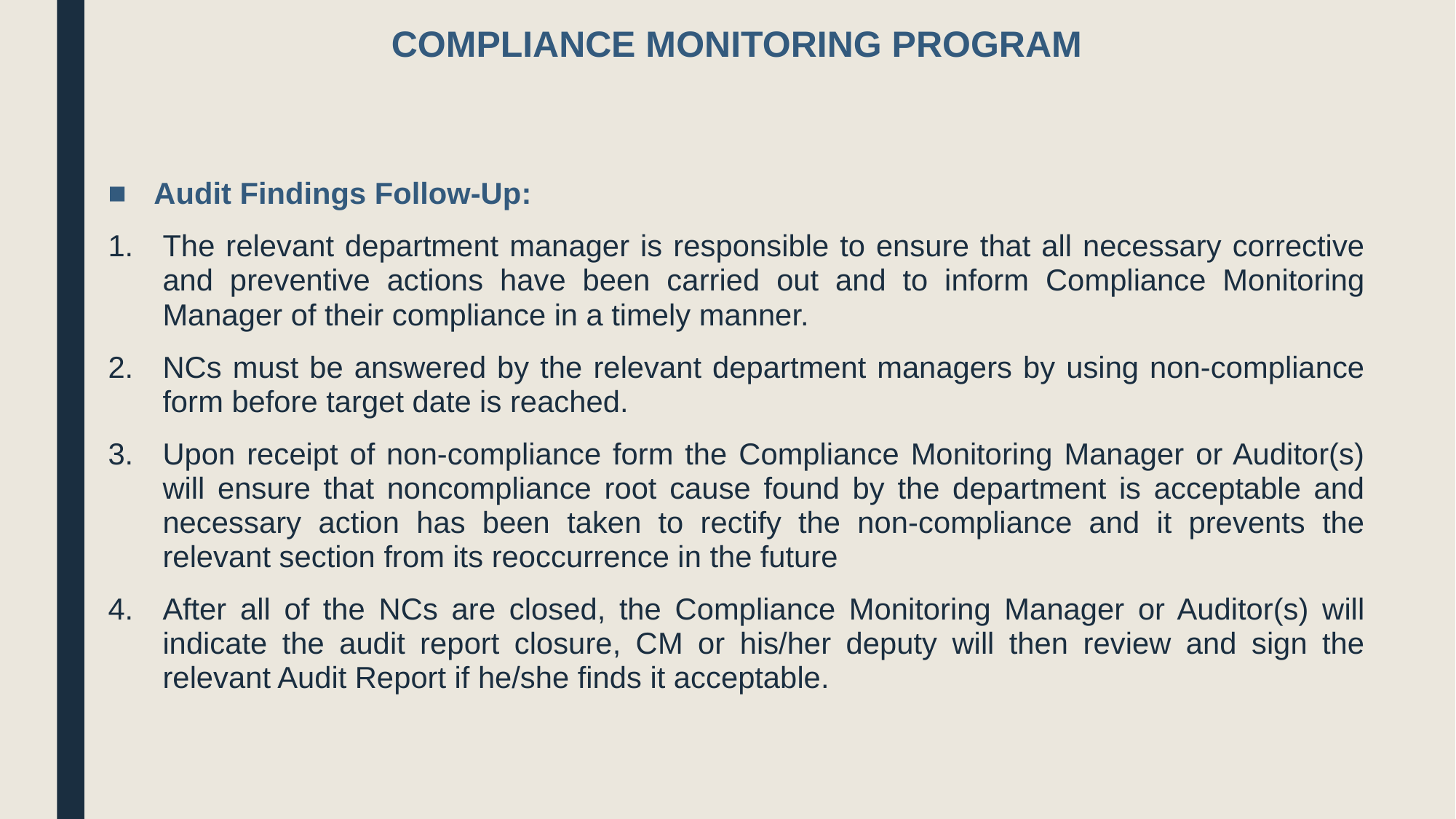

# COMPLIANCE MONITORING PROGRAM

Audit Findings Follow-Up:
The relevant department manager is responsible to ensure that all necessary corrective and preventive actions have been carried out and to inform Compliance Monitoring Manager of their compliance in a timely manner.
NCs must be answered by the relevant department managers by using non-compliance form before target date is reached.
Upon receipt of non-compliance form the Compliance Monitoring Manager or Auditor(s) will ensure that noncompliance root cause found by the department is acceptable and necessary action has been taken to rectify the non-compliance and it prevents the relevant section from its reoccurrence in the future
After all of the NCs are closed, the Compliance Monitoring Manager or Auditor(s) will indicate the audit report closure, CM or his/her deputy will then review and sign the relevant Audit Report if he/she finds it acceptable.